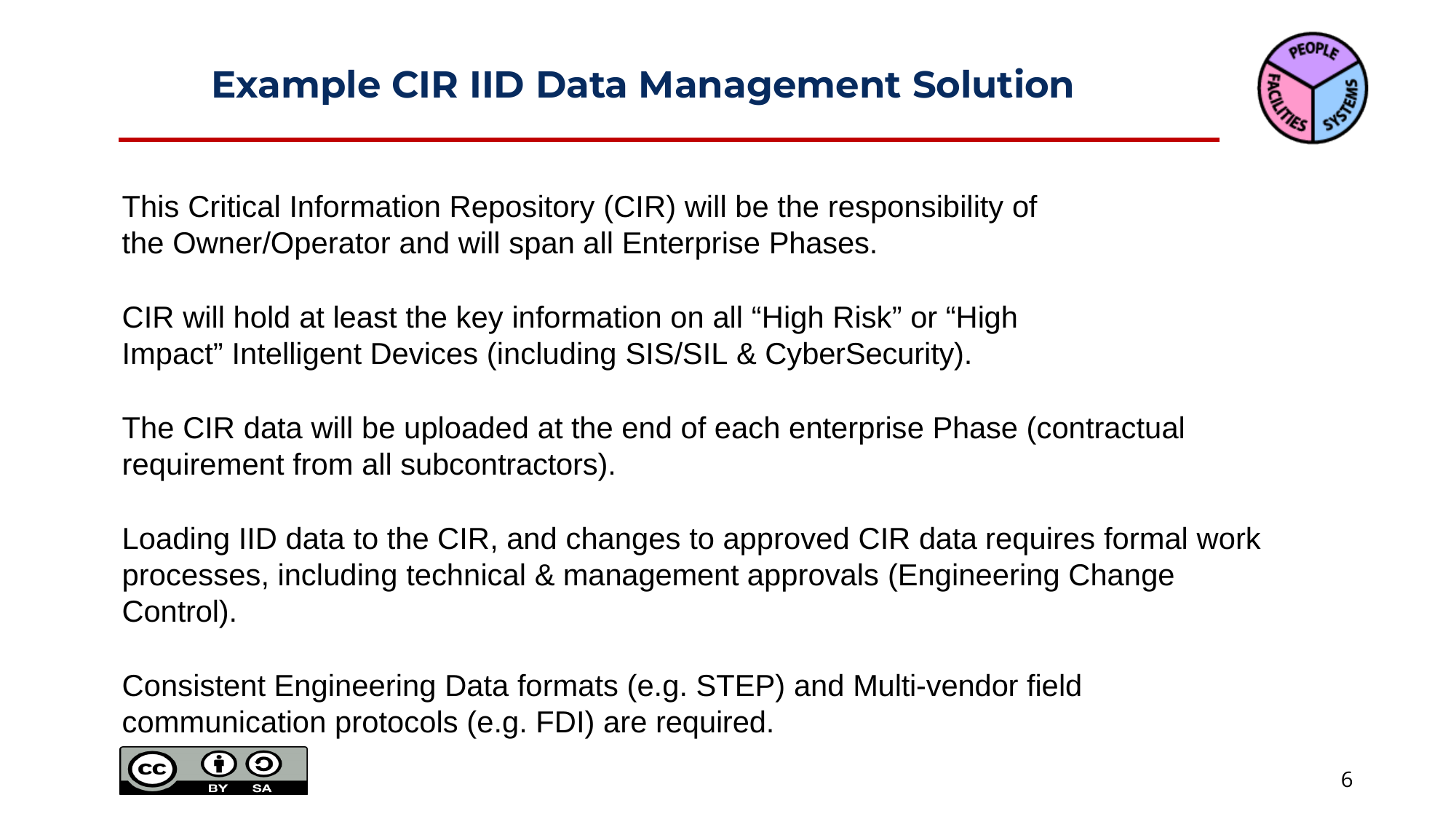

# Example CIR IID Data Management Solution
This Critical Information Repository (CIR) will be the responsibility of
the Owner/Operator and will span all Enterprise Phases.

CIR will hold at least the key information on all “High Risk” or “High
Impact” Intelligent Devices (including SIS/SIL & CyberSecurity).

The CIR data will be uploaded at the end of each enterprise Phase (contractual requirement from all subcontractors).

Loading IID data to the CIR, and changes to approved CIR data requires formal work processes, including technical & management approvals (Engineering Change Control).

Consistent Engineering Data formats (e.g. STEP) and Multi-vendor field communication protocols (e.g. FDI) are required.
Page 6